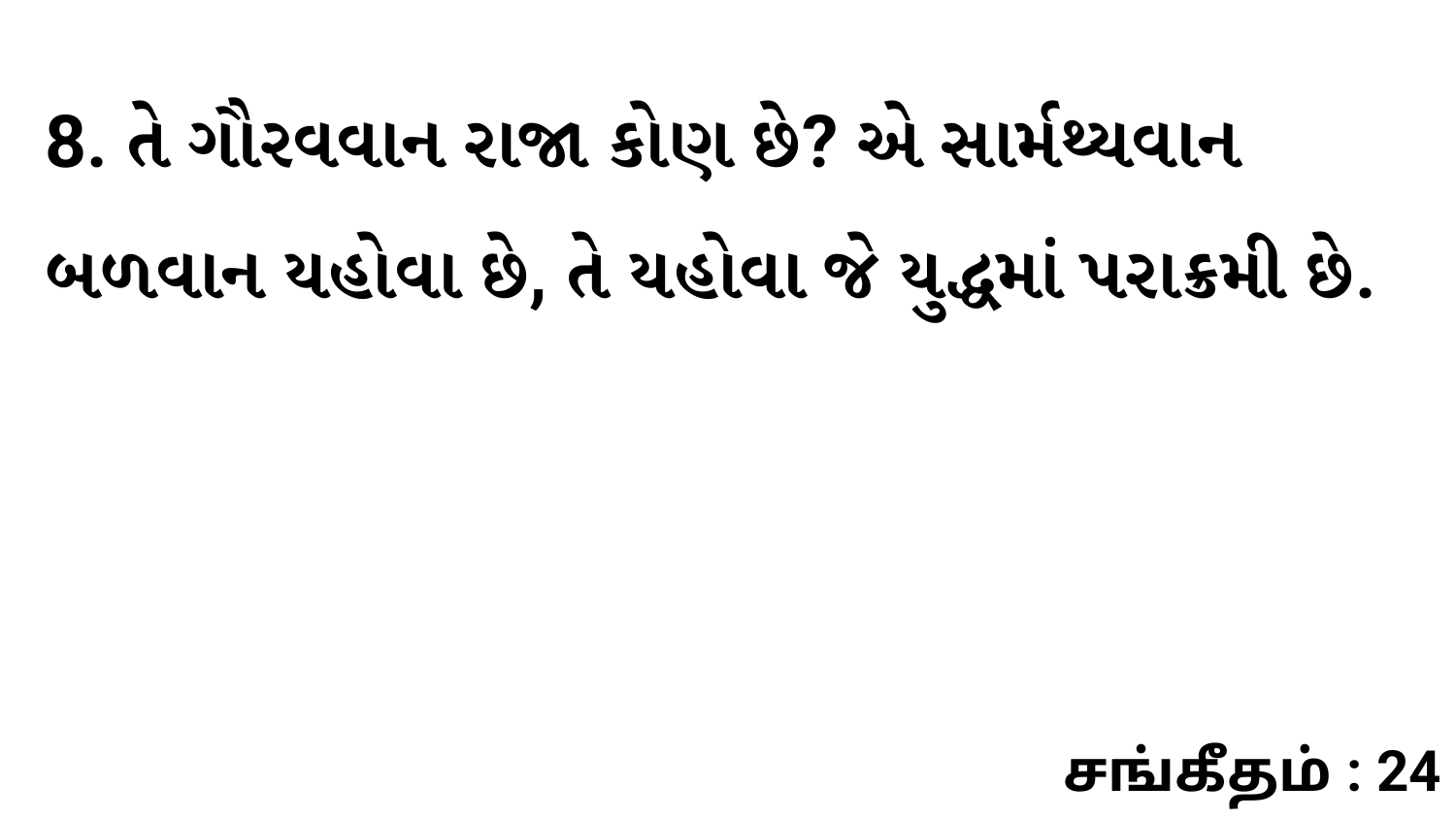

8. તે ગૌરવવાન રાજા કોણ છે? એ સાર્મથ્યવાન બળવાન યહોવા છે, તે યહોવા જે યુદ્ધમાં પરાક્રમી છે.
சங்கீதம் : 24